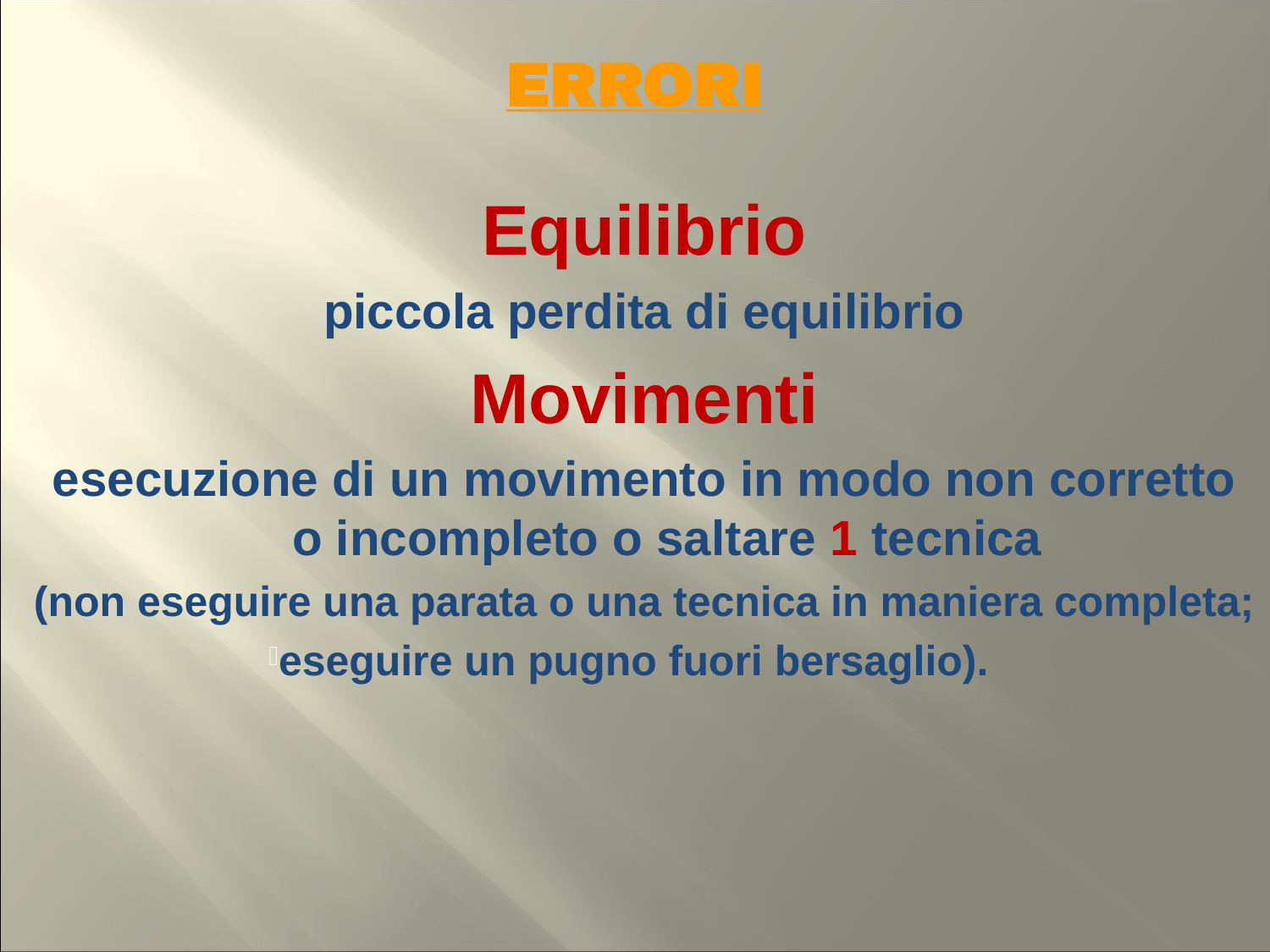

# ERRORI
Equilibrio
piccola perdita di equilibrio
Movimenti
esecuzione di un movimento in modo non corretto o incompleto o saltare 1 tecnica
(non eseguire una parata o una tecnica in maniera completa;
eseguire un pugno fuori bersaglio).